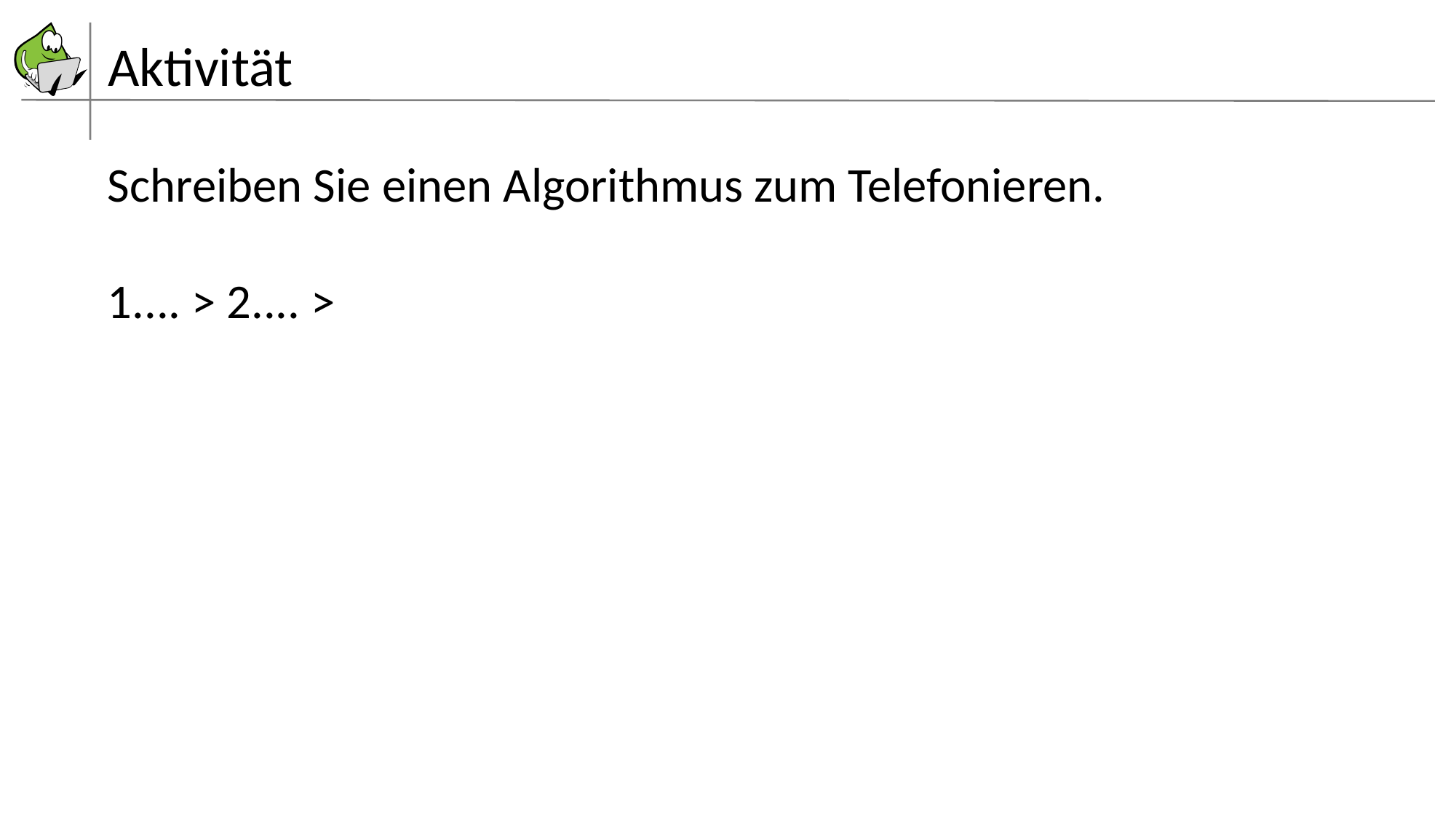

# Aktivität
Schreiben Sie einen Algorithmus zum Telefonieren.

1.... > 2.... >